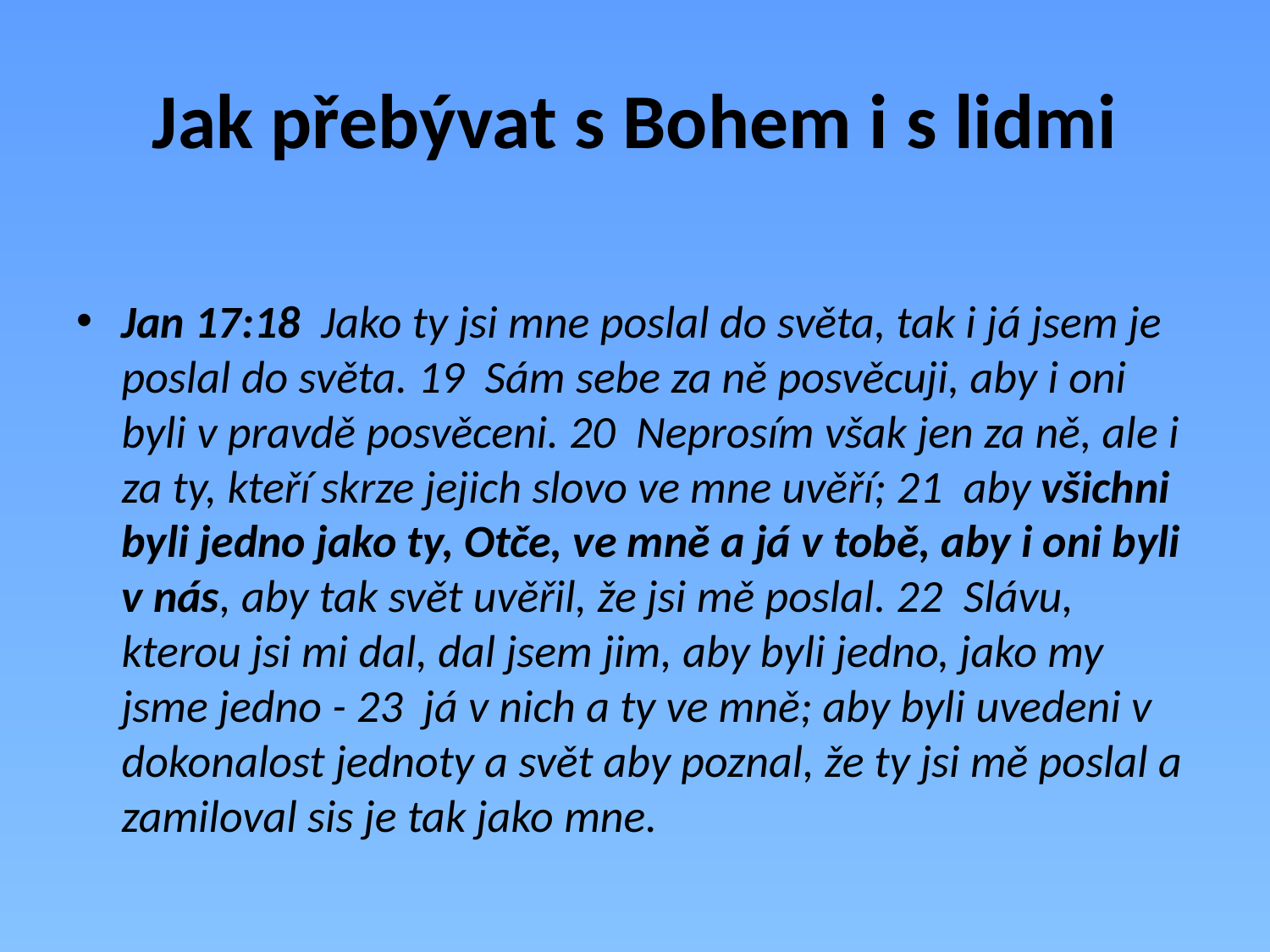

# Jak přebývat s Bohem i s lidmi

Jan 17:18  Jako ty jsi mne poslal do světa, tak i já jsem je poslal do světa. 19  Sám sebe za ně posvěcuji, aby i oni byli v pravdě posvěceni. 20  Neprosím však jen za ně, ale i za ty, kteří skrze jejich slovo ve mne uvěří; 21  aby všichni byli jedno jako ty, Otče, ve mně a já v tobě, aby i oni byli v nás, aby tak svět uvěřil, že jsi mě poslal. 22  Slávu, kterou jsi mi dal, dal jsem jim, aby byli jedno, jako my jsme jedno - 23  já v nich a ty ve mně; aby byli uvedeni v dokonalost jednoty a svět aby poznal, že ty jsi mě poslal a zamiloval sis je tak jako mne.